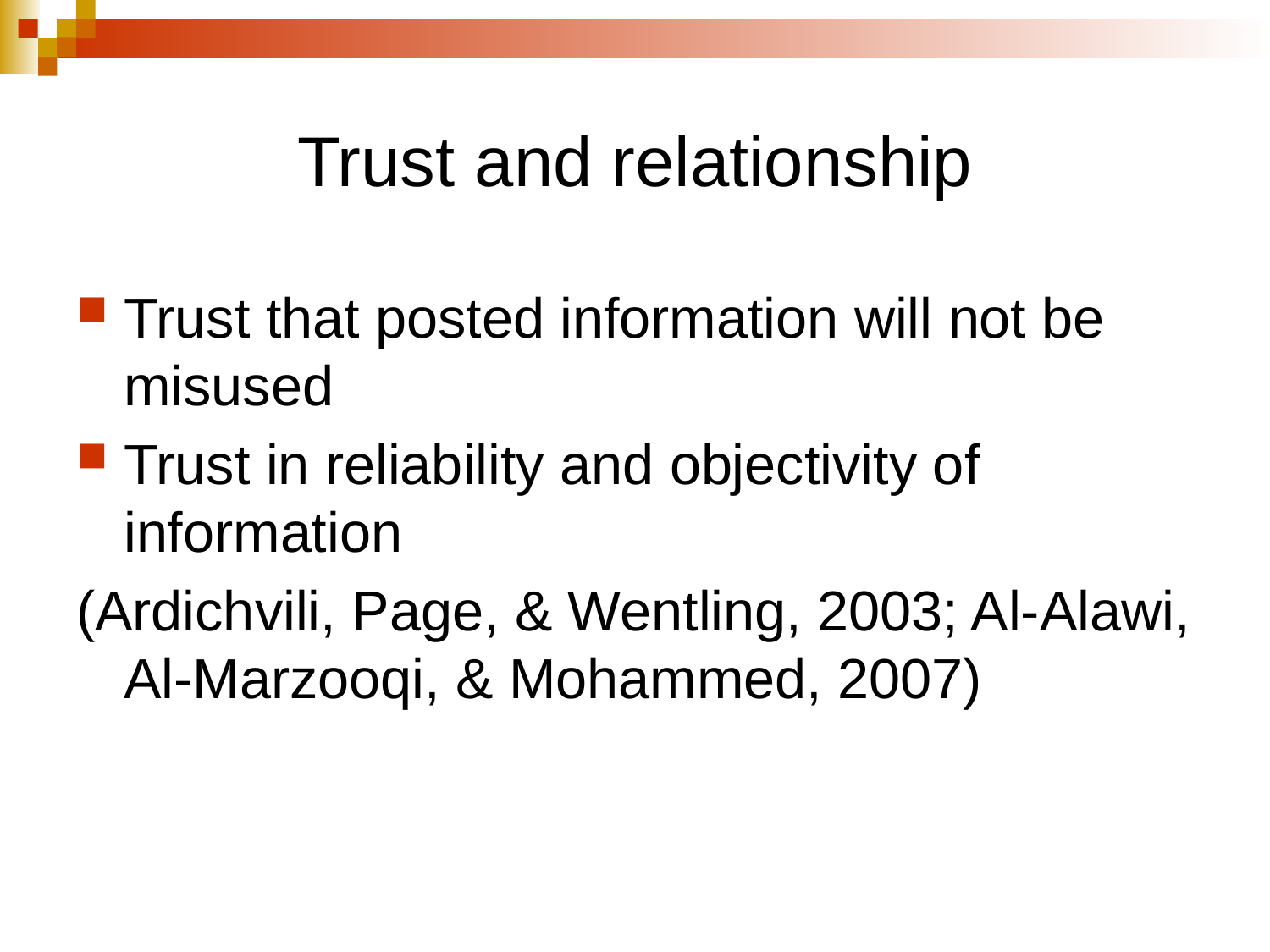

# Trust and relationship
Trust that posted information will not be misused
Trust in reliability and objectivity of information
(Ardichvili, Page, & Wentling, 2003; Al-Alawi, Al-Marzooqi, & Mohammed, 2007)